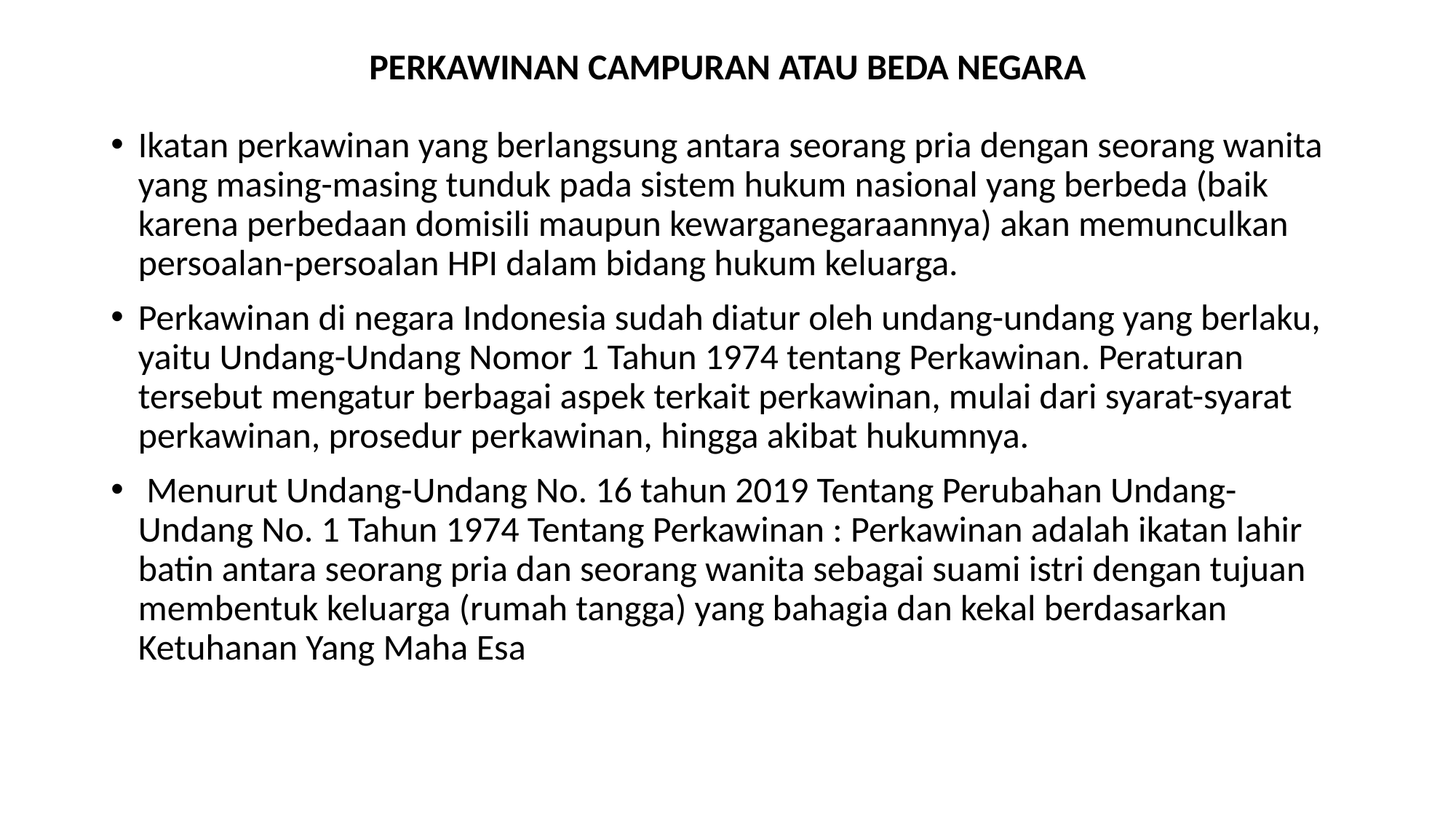

# PERKAWINAN CAMPURAN ATAU BEDA NEGARA
Ikatan perkawinan yang berlangsung antara seorang pria dengan seorang wanita yang masing-masing tunduk pada sistem hukum nasional yang berbeda (baik karena perbedaan domisili maupun kewarganegaraannya) akan memunculkan persoalan-persoalan HPI dalam bidang hukum keluarga.
Perkawinan di negara Indonesia sudah diatur oleh undang-undang yang berlaku, yaitu Undang-Undang Nomor 1 Tahun 1974 tentang Perkawinan. Peraturan tersebut mengatur berbagai aspek terkait perkawinan, mulai dari syarat-syarat perkawinan, prosedur perkawinan, hingga akibat hukumnya.
 Menurut Undang-Undang No. 16 tahun 2019 Tentang Perubahan Undang-Undang No. 1 Tahun 1974 Tentang Perkawinan : Perkawinan adalah ikatan lahir batin antara seorang pria dan seorang wanita sebagai suami istri dengan tujuan membentuk keluarga (rumah tangga) yang bahagia dan kekal berdasarkan Ketuhanan Yang Maha Esa